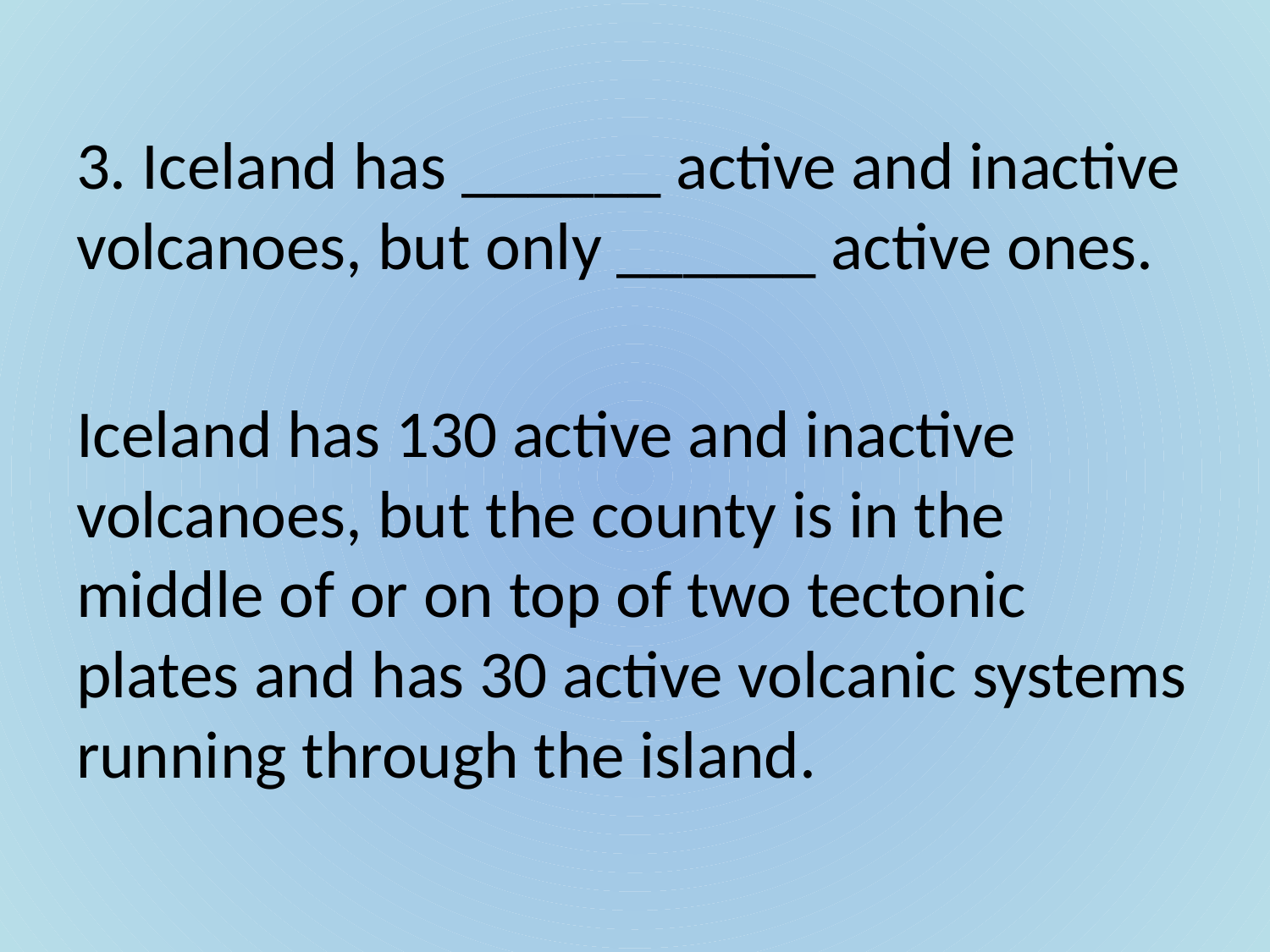

3. Iceland has ______ active and inactive volcanoes, but only ______ active ones.

Iceland has 130 active and inactive volcanoes, but the county is in the middle of or on top of two tectonic plates and has 30 active volcanic systems running through the island.